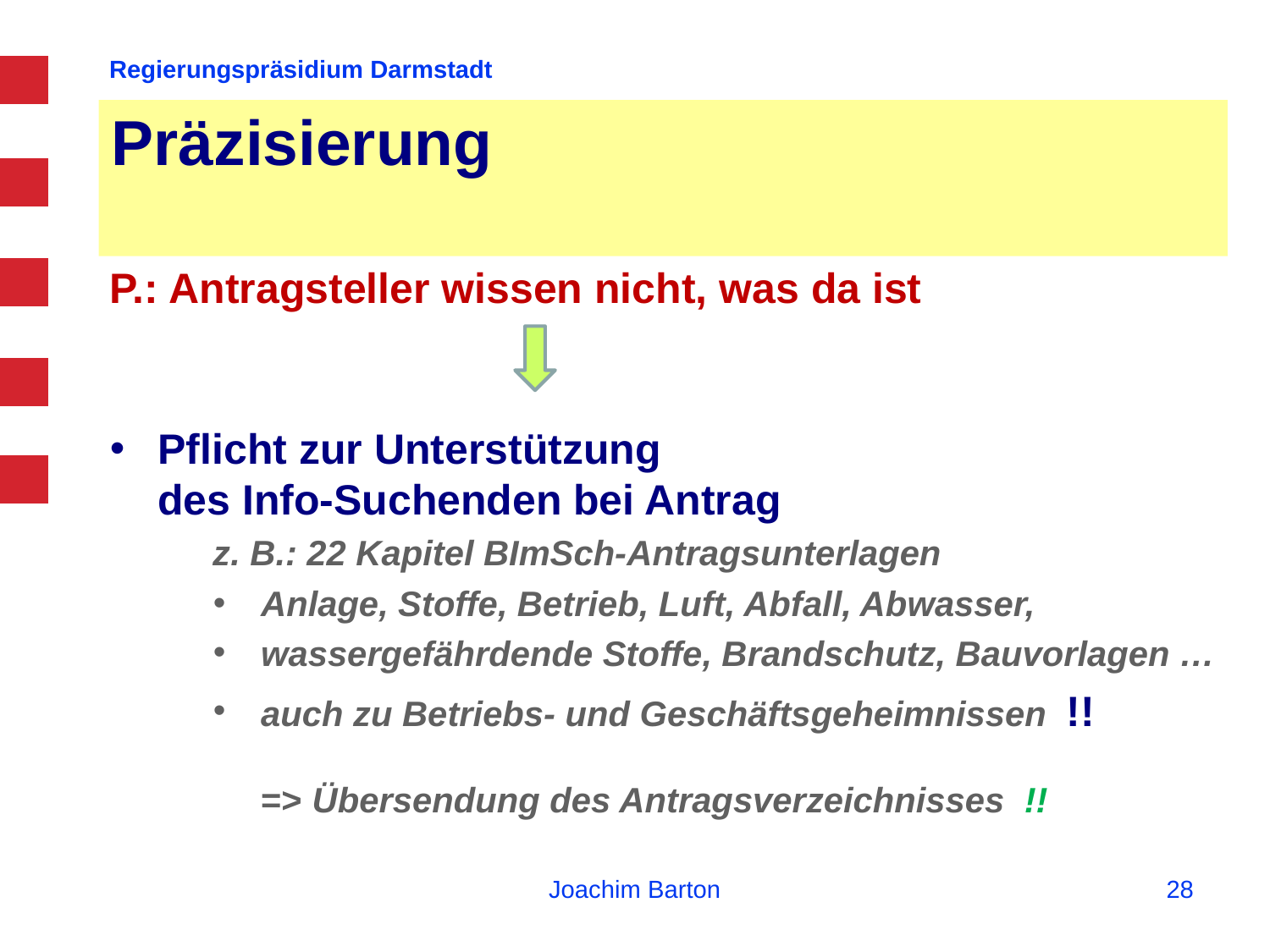

# Präzisierung
P.: Antragsteller wissen nicht, was da ist
Pflicht zur Unterstützung
des Info-Suchenden bei Antrag
     z. B.: 22 Kapitel BImSch-Antragsunterlagen
Anlage, Stoffe, Betrieb, Luft, Abfall, Abwasser,
wassergefährdende Stoffe, Brandschutz, Bauvorlagen …
auch zu Betriebs- und Geschäftsgeheimnissen  !!
=> Übersendung des Antragsverzeichnisses  !!

Joachim Barton
28